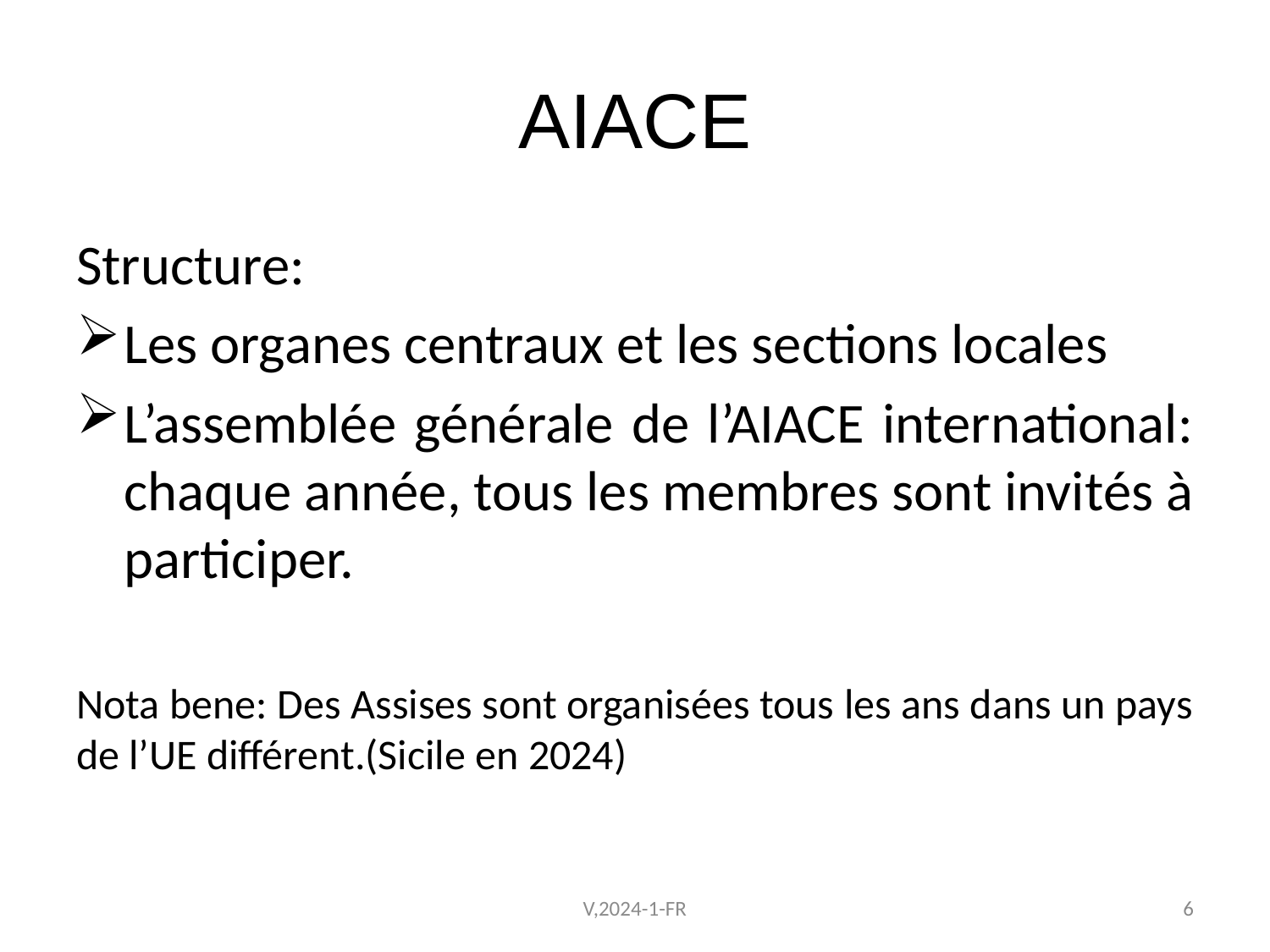

# AIACE
Structure:
Les organes centraux et les sections locales
L’assemblée générale de l’AIACE international: chaque année, tous les membres sont invités à participer.

Nota bene: Des Assises sont organisées tous les ans dans un pays de l’UE différent.(Sicile en 2024)

V,2024-1-FR
6